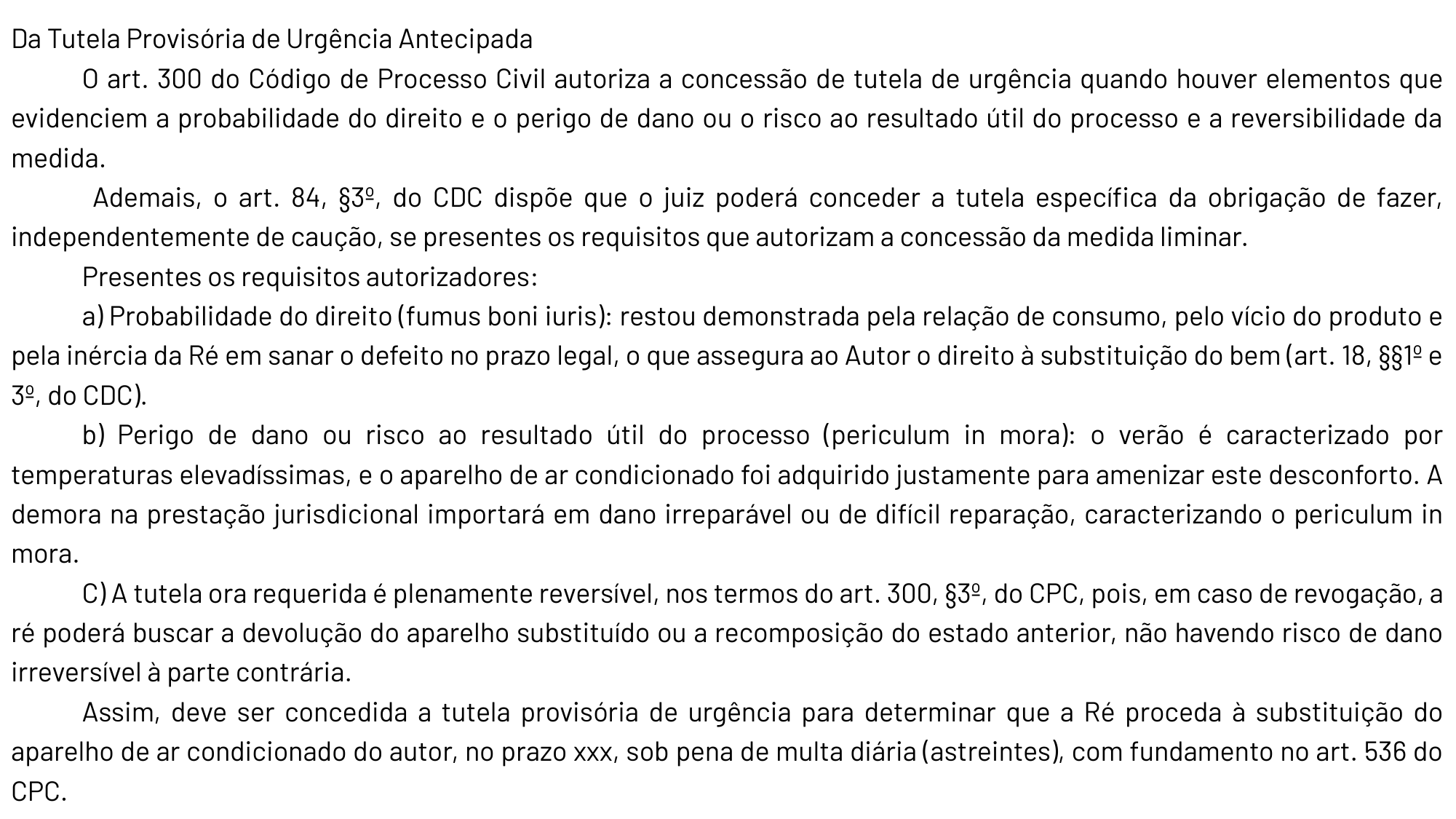

Da Tutela Provisória de Urgência Antecipada
	O art. 300 do Código de Processo Civil autoriza a concessão de tutela de urgência quando houver elementos que evidenciem a probabilidade do direito e o perigo de dano ou o risco ao resultado útil do processo e a reversibilidade da medida.
	 Ademais, o art. 84, §3º, do CDC dispõe que o juiz poderá conceder a tutela específica da obrigação de fazer, independentemente de caução, se presentes os requisitos que autorizam a concessão da medida liminar.
	Presentes os requisitos autorizadores:
	a) Probabilidade do direito (fumus boni iuris): restou demonstrada pela relação de consumo, pelo vício do produto e pela inércia da Ré em sanar o defeito no prazo legal, o que assegura ao Autor o direito à substituição do bem (art. 18, §§1º e 3º, do CDC).
	b) Perigo de dano ou risco ao resultado útil do processo (periculum in mora): o verão é caracterizado por temperaturas elevadíssimas, e o aparelho de ar condicionado foi adquirido justamente para amenizar este desconforto. A demora na prestação jurisdicional importará em dano irreparável ou de difícil reparação, caracterizando o periculum in mora.
	C) A tutela ora requerida é plenamente reversível, nos termos do art. 300, §3º, do CPC, pois, em caso de revogação, a ré poderá buscar a devolução do aparelho substituído ou a recomposição do estado anterior, não havendo risco de dano irreversível à parte contrária.
	Assim, deve ser concedida a tutela provisória de urgência para determinar que a Ré proceda à substituição do aparelho de ar condicionado do autor, no prazo xxx, sob pena de multa diária (astreintes), com fundamento no art. 536 do CPC.